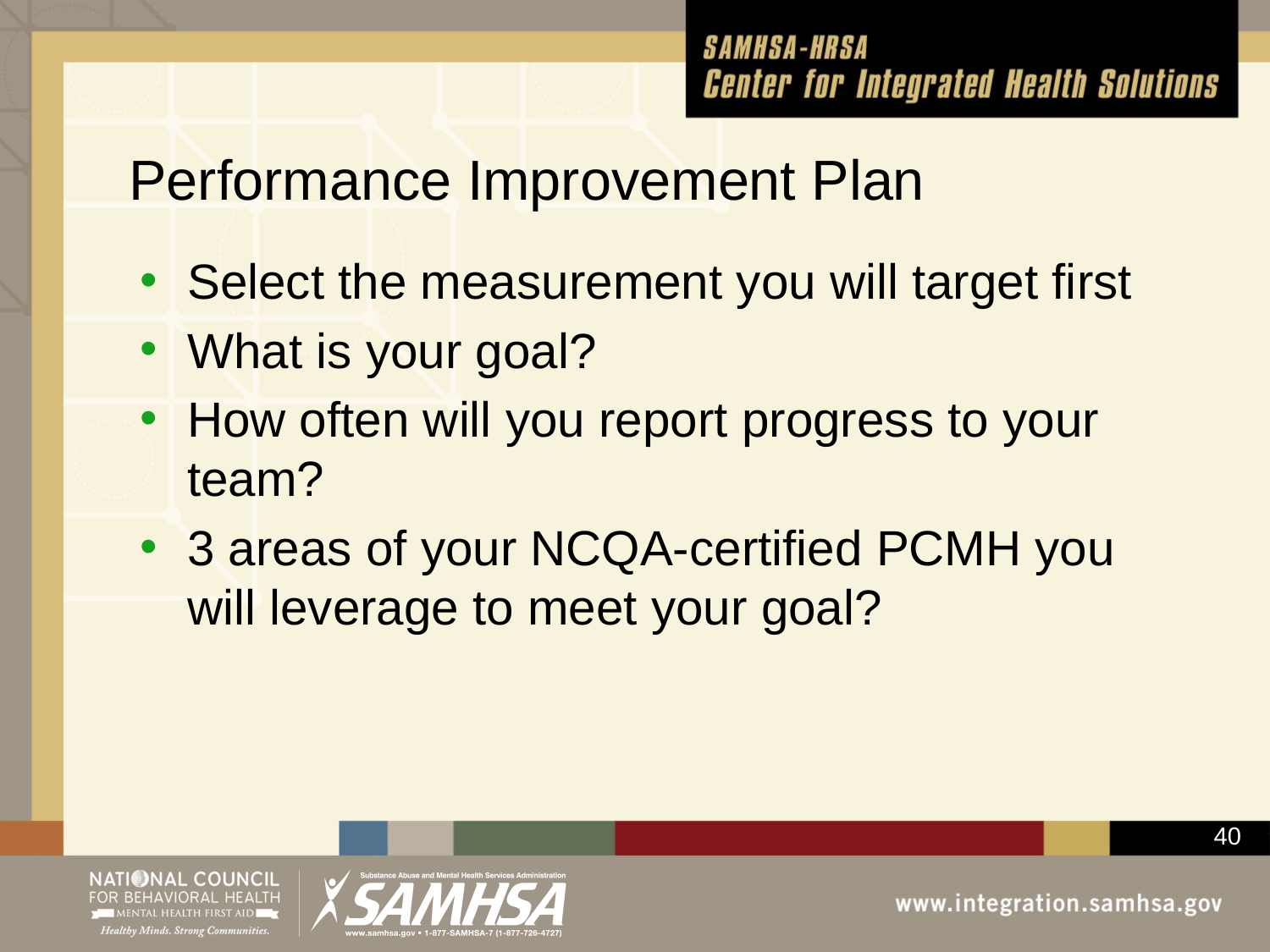

# Performance Improvement Plan
Select the measurement you will target first
What is your goal?
How often will you report progress to your team?
3 areas of your NCQA-certified PCMH you will leverage to meet your goal?